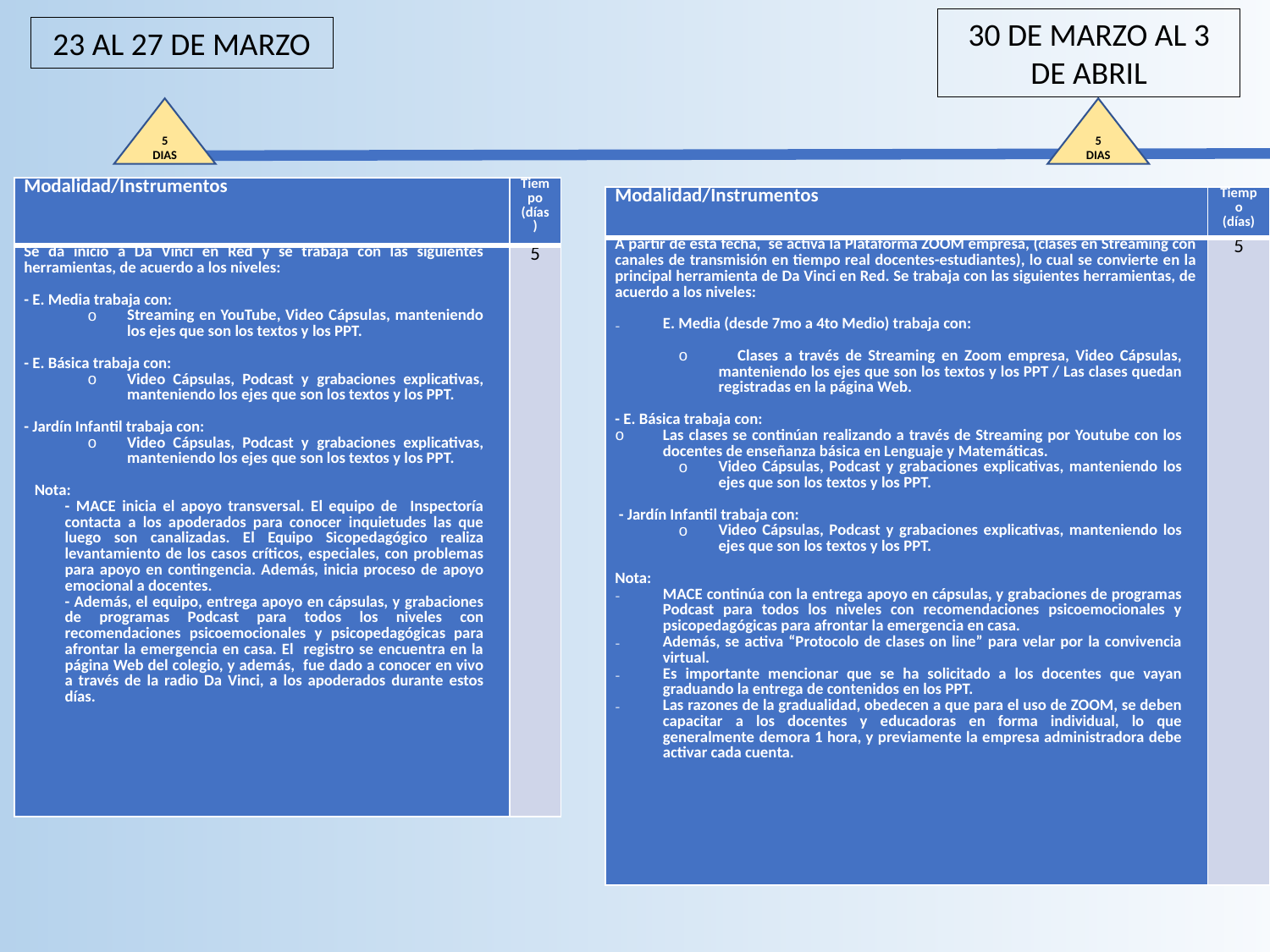

30 DE MARZO AL 3 DE ABRIL
23 AL 27 DE MARZO
5 DIAS
5 DIAS
| Modalidad/Instrumentos | Tiempo (días) |
| --- | --- |
| Se da inicio a Da Vinci en Red y se trabaja con las siguientes herramientas, de acuerdo a los niveles:   - E. Media trabaja con: Streaming en YouTube, Video Cápsulas, manteniendo los ejes que son los textos y los PPT.   - E. Básica trabaja con: Video Cápsulas, Podcast y grabaciones explicativas, manteniendo los ejes que son los textos y los PPT.   - Jardín Infantil trabaja con: Video Cápsulas, Podcast y grabaciones explicativas, manteniendo los ejes que son los textos y los PPT.   Nota: - MACE inicia el apoyo transversal. El equipo de Inspectoría contacta a los apoderados para conocer inquietudes las que luego son canalizadas. El Equipo Sicopedagógico realiza levantamiento de los casos críticos, especiales, con problemas para apoyo en contingencia. Además, inicia proceso de apoyo emocional a docentes. - Además, el equipo, entrega apoyo en cápsulas, y grabaciones de programas Podcast para todos los niveles con recomendaciones psicoemocionales y psicopedagógicas para afrontar la emergencia en casa. El registro se encuentra en la página Web del colegio, y además, fue dado a conocer en vivo a través de la radio Da Vinci, a los apoderados durante estos días. | 5 |
| Modalidad/Instrumentos | Tiempo (días) |
| --- | --- |
| A partir de esta fecha, se activa la Plataforma ZOOM empresa, (clases en Streaming con canales de transmisión en tiempo real docentes-estudiantes), lo cual se convierte en la principal herramienta de Da Vinci en Red. Se trabaja con las siguientes herramientas, de acuerdo a los niveles:   E. Media (desde 7mo a 4to Medio) trabaja con:   Clases a través de Streaming en Zoom empresa, Video Cápsulas, manteniendo los ejes que son los textos y los PPT / Las clases quedan registradas en la página Web.   - E. Básica trabaja con: Las clases se continúan realizando a través de Streaming por Youtube con los docentes de enseñanza básica en Lenguaje y Matemáticas. Video Cápsulas, Podcast y grabaciones explicativas, manteniendo los ejes que son los textos y los PPT.   - Jardín Infantil trabaja con: Video Cápsulas, Podcast y grabaciones explicativas, manteniendo los ejes que son los textos y los PPT.   Nota: MACE continúa con la entrega apoyo en cápsulas, y grabaciones de programas Podcast para todos los niveles con recomendaciones psicoemocionales y psicopedagógicas para afrontar la emergencia en casa. Además, se activa “Protocolo de clases on line” para velar por la convivencia virtual. Es importante mencionar que se ha solicitado a los docentes que vayan graduando la entrega de contenidos en los PPT. Las razones de la gradualidad, obedecen a que para el uso de ZOOM, se deben capacitar a los docentes y educadoras en forma individual, lo que generalmente demora 1 hora, y previamente la empresa administradora debe activar cada cuenta. | 5 |